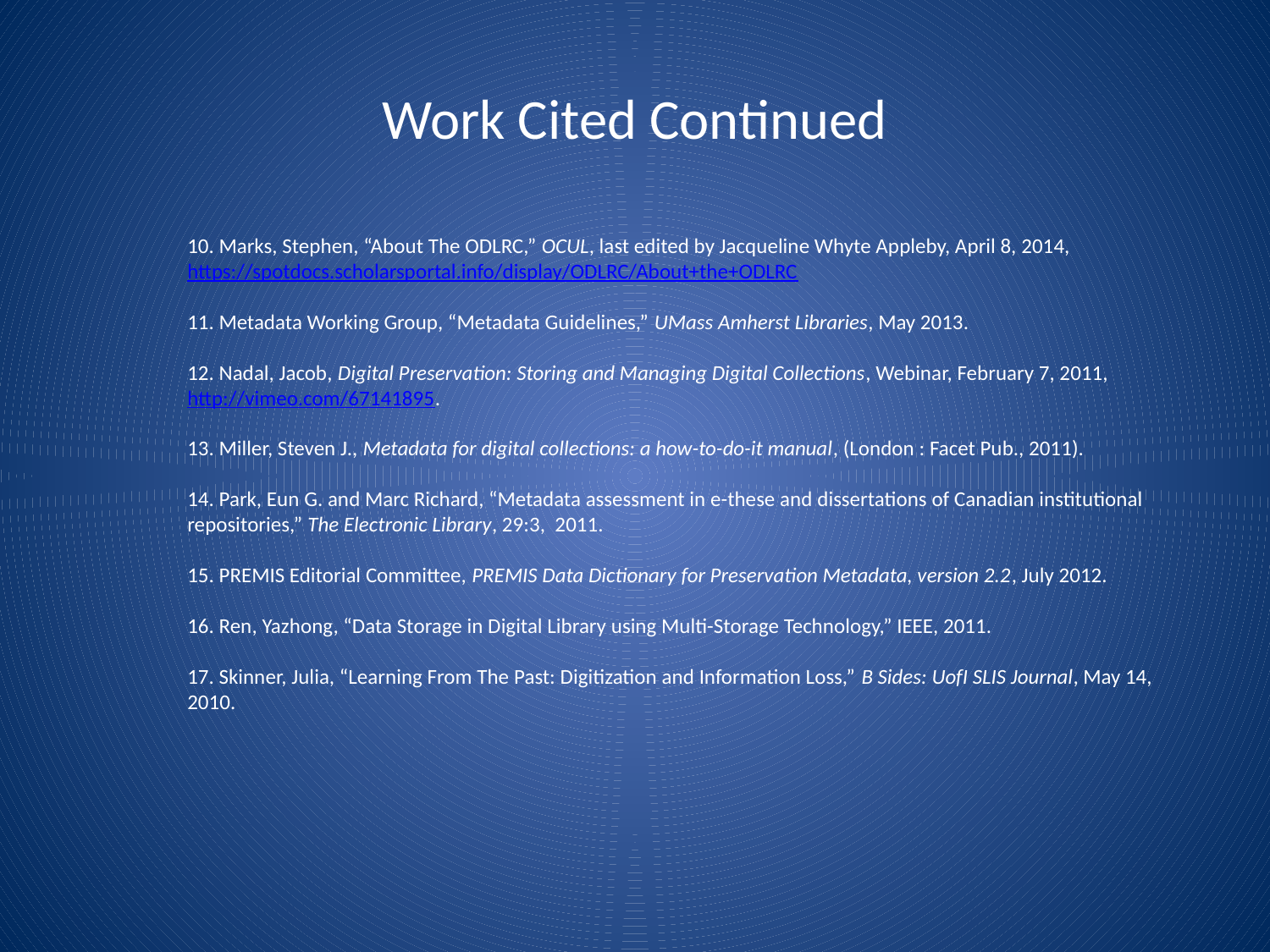

# Work Cited Continued
10. Marks, Stephen, “About The ODLRC,” OCUL, last edited by Jacqueline Whyte Appleby, April 8, 2014, https://spotdocs.scholarsportal.info/display/ODLRC/About+the+ODLRC

11. Metadata Working Group, “Metadata Guidelines,” UMass Amherst Libraries, May 2013.

12. Nadal, Jacob, Digital Preservation: Storing and Managing Digital Collections, Webinar, February 7, 2011, http://vimeo.com/67141895.

13. Miller, Steven J., Metadata for digital collections: a how-to-do-it manual, (London : Facet Pub., 2011).

14. Park, Eun G. and Marc Richard, “Metadata assessment in e-these and dissertations of Canadian institutional repositories,” The Electronic Library, 29:3,  2011.

15. PREMIS Editorial Committee, PREMIS Data Dictionary for Preservation Metadata, version 2.2, July 2012.

16. Ren, Yazhong, “Data Storage in Digital Library using Multi-Storage Technology,” IEEE, 2011.

17. Skinner, Julia, “Learning From The Past: Digitization and Information Loss,” B Sides: UofI SLIS Journal, May 14, 2010.